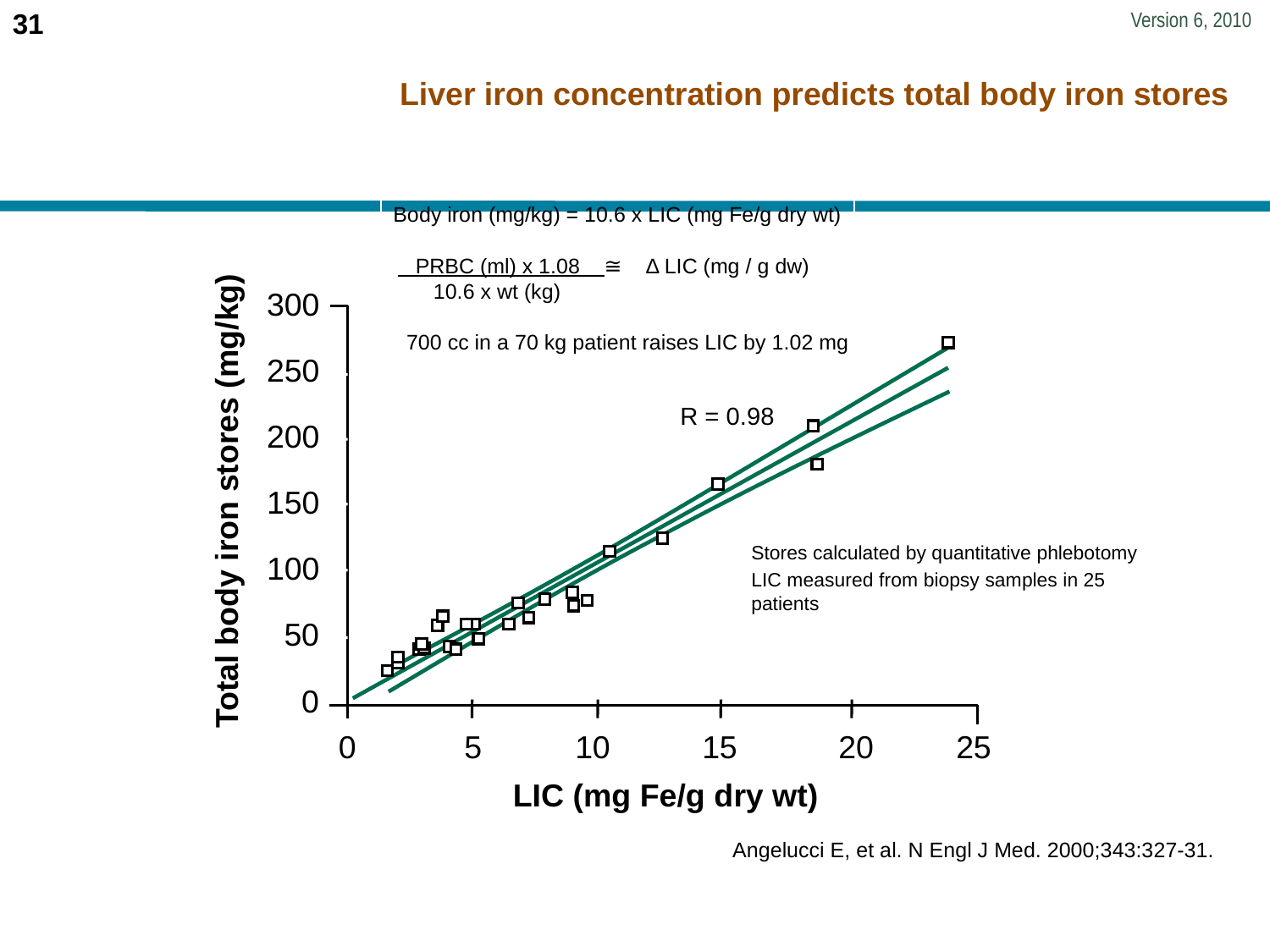

# Liver iron concentration predicts total body iron stores
Body iron (mg/kg) = 10.6 x LIC (mg Fe/g dry wt)

   PRBC (ml) x 1.08    ≅    Δ LIC (mg / g dw)
      10.6 x wt (kg)
300

700 cc in a 70 kg patient raises LIC by 1.02 mg

250

R = 0.98
200

Total body iron stores (mg/kg)

150

Stores calculated by quantitative phlebotomy
LIC measured from biopsy samples in 25 patients

100

50

0

0
5
10
15
20
25
LIC (mg Fe/g dry wt)
Angelucci E, et al. N Engl J Med. 2000;343:327-31.